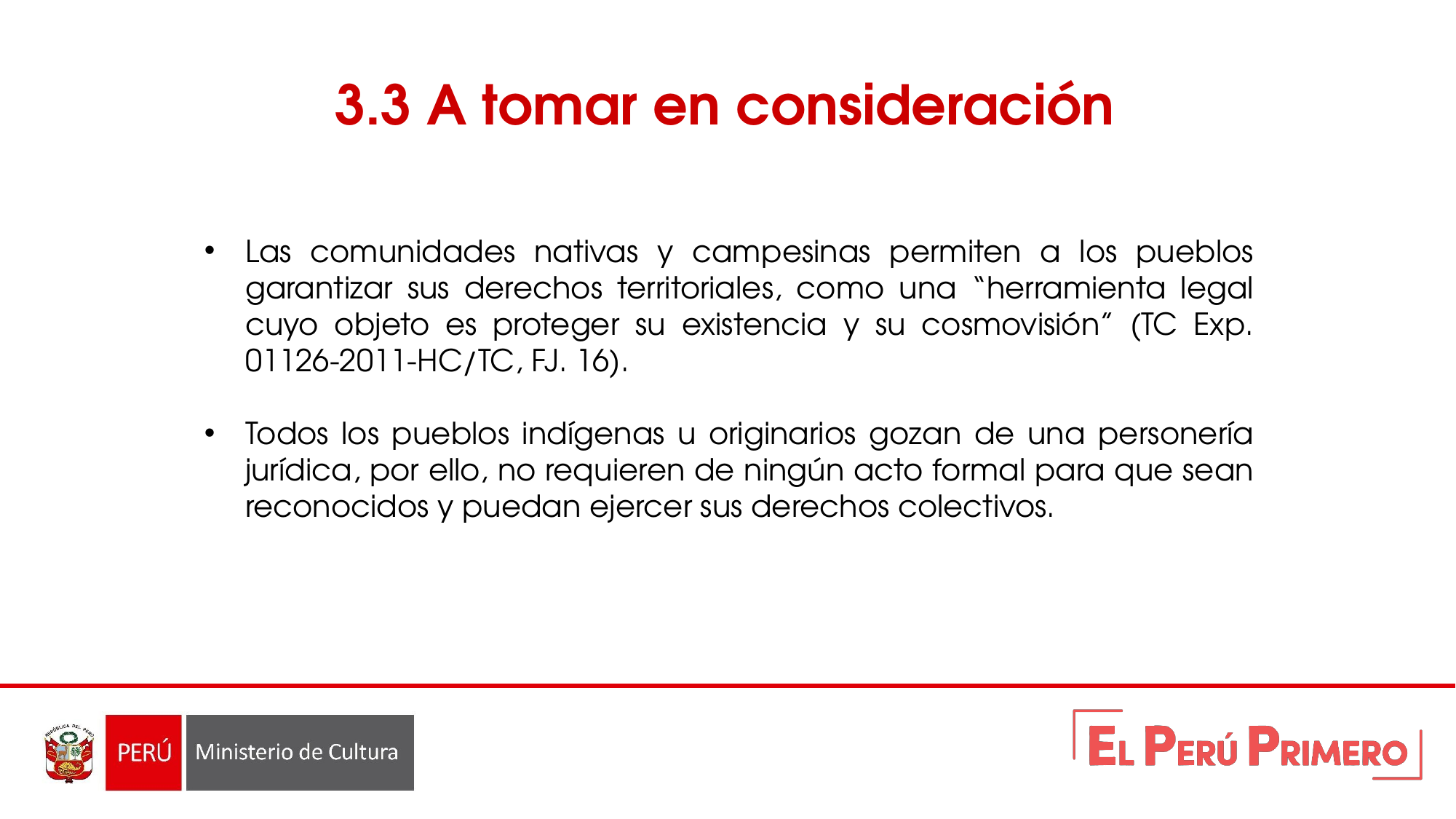

# 3.3 A tomar en consideración
Las comunidades nativas y campesinas permiten a los pueblos garantizar sus derechos territoriales, como una “herramienta legal cuyo objeto es proteger su existencia y su cosmovisión” (TC Exp. 01126-2011-HC/TC, FJ. 16).

Todos los pueblos indígenas u originarios gozan de una personería jurídica, por ello, no requieren de ningún acto formal para que sean reconocidos y puedan ejercer sus derechos colectivos.